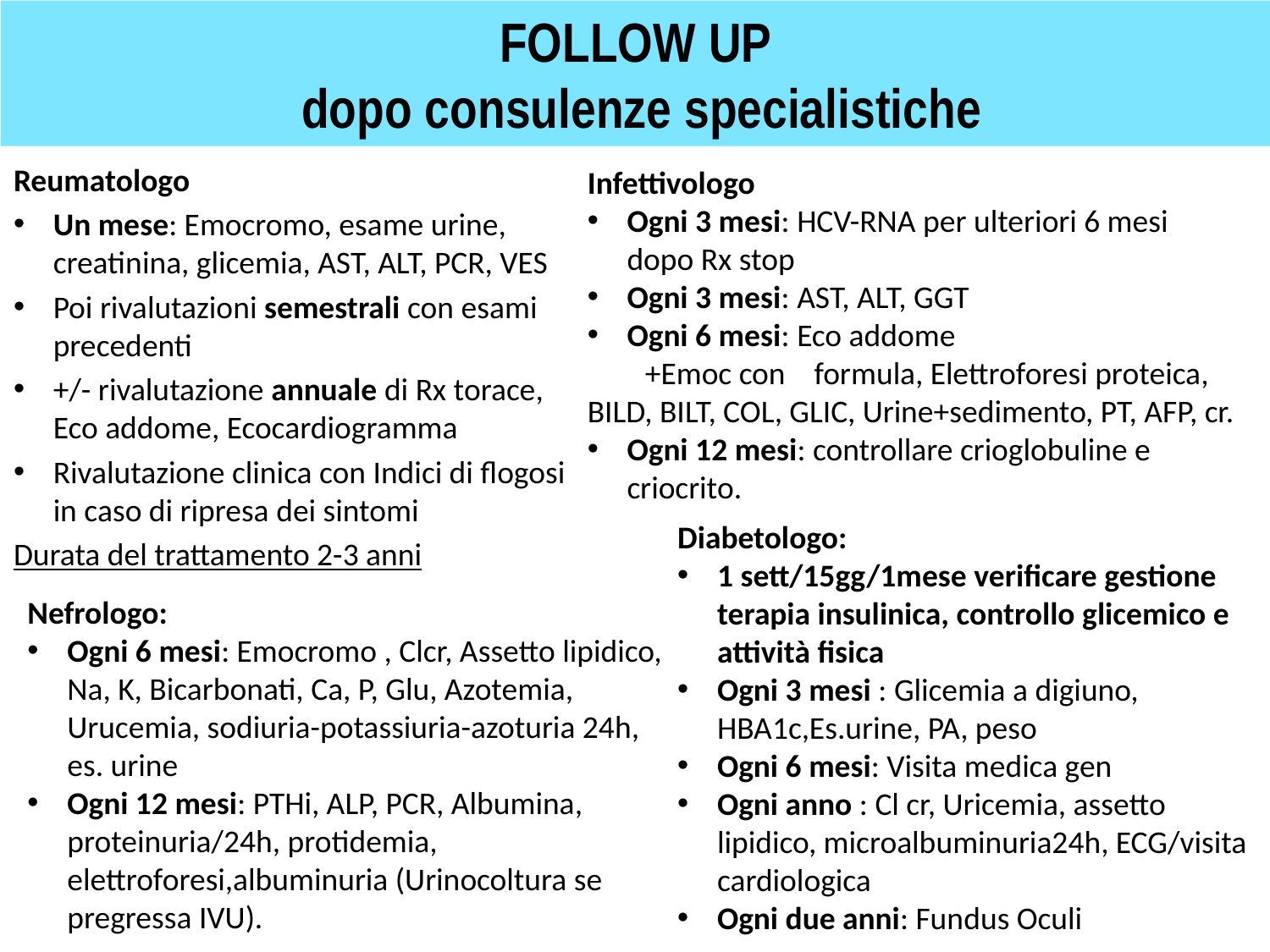

FOLLOW UP
 dopo consulenze specialistiche
Reumatologo
Un mese: Emocromo, esame urine, creatinina, glicemia, AST, ALT, PCR, VES
Poi rivalutazioni semestrali con esami precedenti
+/- rivalutazione annuale di Rx torace, Eco addome, Ecocardiogramma
Rivalutazione clinica con Indici di flogosi in caso di ripresa dei sintomi
Durata del trattamento 2-3 anni
Infettivologo
Ogni 3 mesi: HCV-RNA per ulteriori 6 mesi dopo Rx stop
Ogni 3 mesi: AST, ALT, GGT
Ogni 6 mesi: Eco addome
        +Emoc con    formula, Elettroforesi proteica, BILD, BILT, COL, GLIC, Urine+sedimento, PT, AFP, cr.
Ogni 12 mesi: controllare crioglobuline e criocrito.
Diabetologo:
1 sett/15gg/1mese verificare gestione terapia insulinica, controllo glicemico e attività fisica
Ogni 3 mesi : Glicemia a digiuno, HBA1c,Es.urine, PA, peso
Ogni 6 mesi: Visita medica gen
Ogni anno : Cl cr, Uricemia, assetto lipidico, microalbuminuria24h, ECG/visita cardiologica
Ogni due anni: Fundus Oculi
Nefrologo:
Ogni 6 mesi: Emocromo , Clcr, Assetto lipidico, Na, K, Bicarbonati, Ca, P, Glu, Azotemia, Urucemia, sodiuria-potassiuria-azoturia 24h, es. urine
Ogni 12 mesi: PTHi, ALP, PCR, Albumina, proteinuria/24h, protidemia, elettroforesi,albuminuria (Urinocoltura se pregressa IVU).